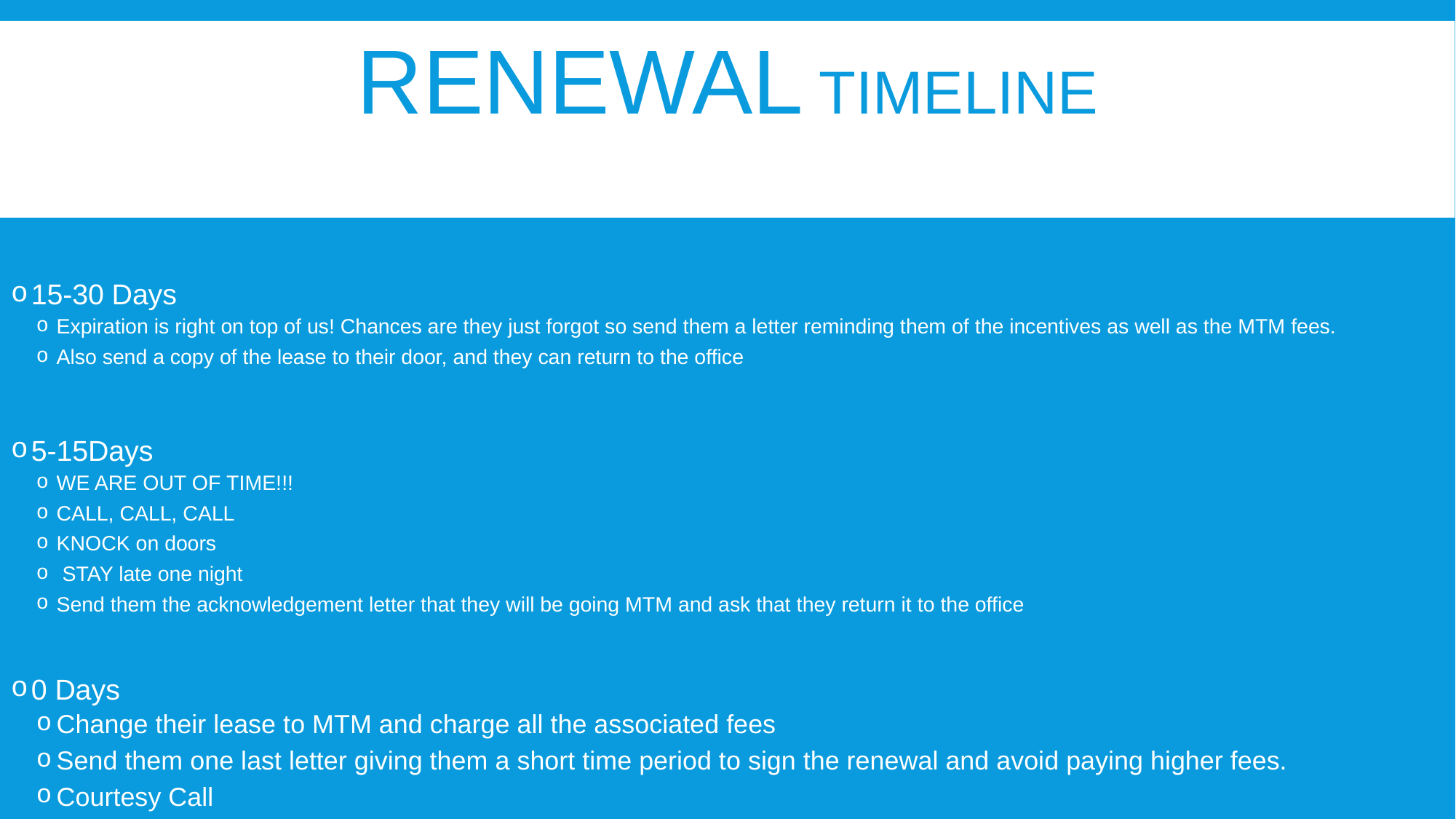

# Renewal Timeline

15-30 Days
Expiration is right on top of us! Chances are they just forgot so send them a letter reminding them of the incentives as well as the MTM fees.
Also send a copy of the lease to their door, and they can return to the office

5-15Days
WE ARE OUT OF TIME!!!
CALL, CALL, CALL
KNOCK on doors
 STAY late one night
Send them the acknowledgement letter that they will be going MTM and ask that they return it to the office

0 Days
Change their lease to MTM and charge all the associated fees
Send them one last letter giving them a short time period to sign the renewal and avoid paying higher fees.
Courtesy Call